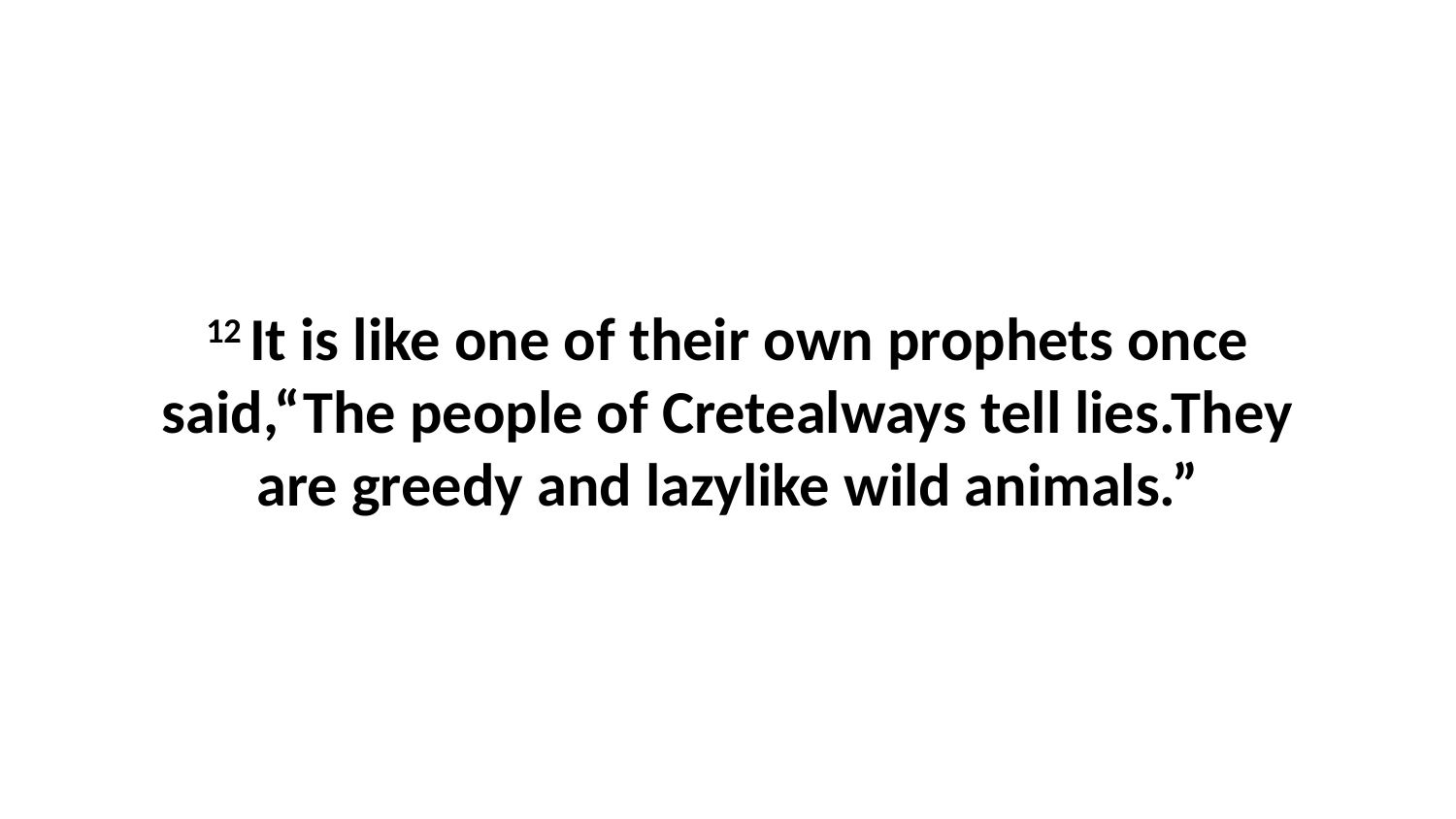

12 It is like one of their own prophets once said,“The people of Cretealways tell lies.They are greedy and lazylike wild animals.”